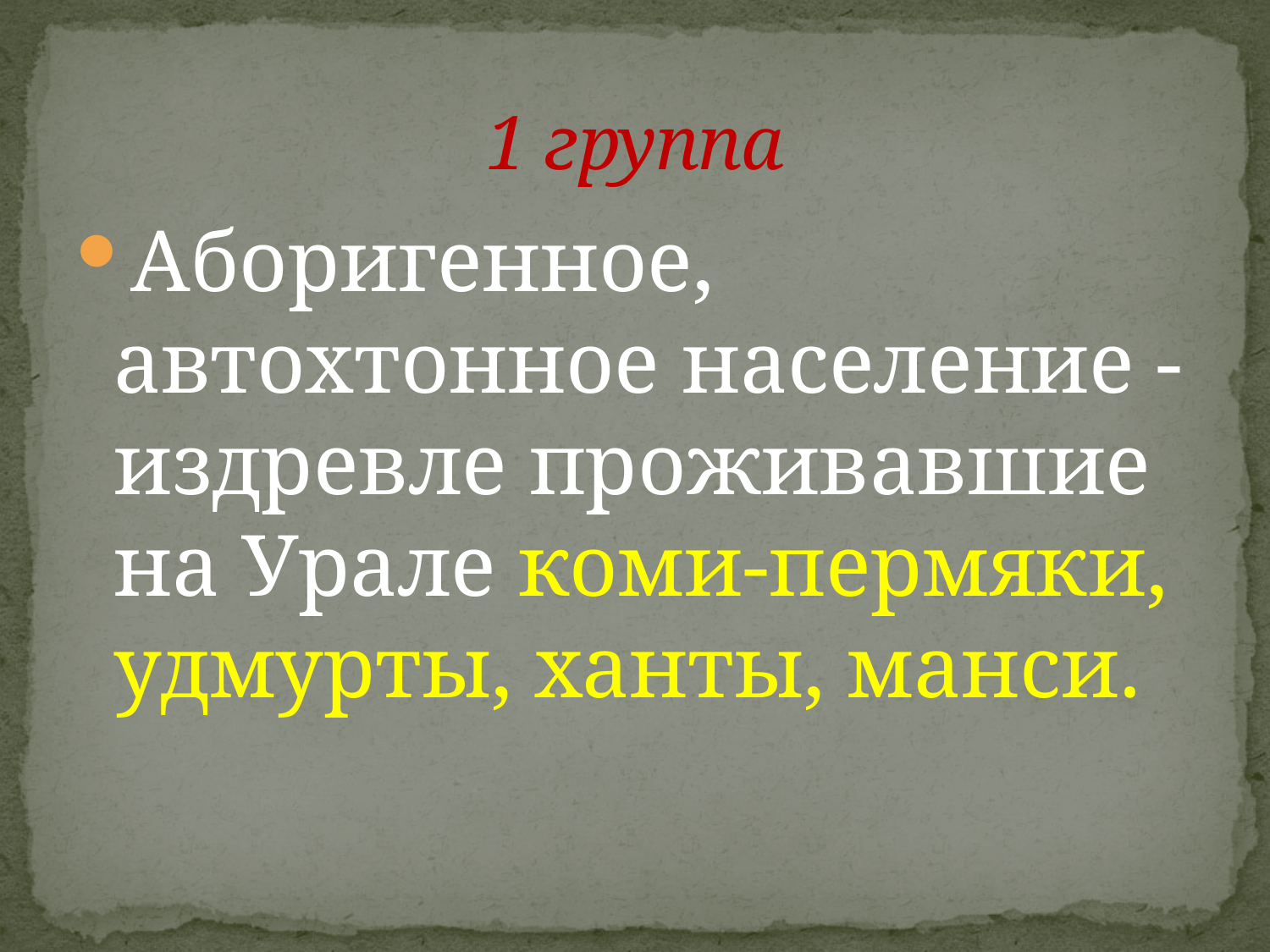

# 1 группа
Аборигенное, автохтонное население - издревле проживавшие на Урале коми-пермяки, удмурты, ханты, манси.